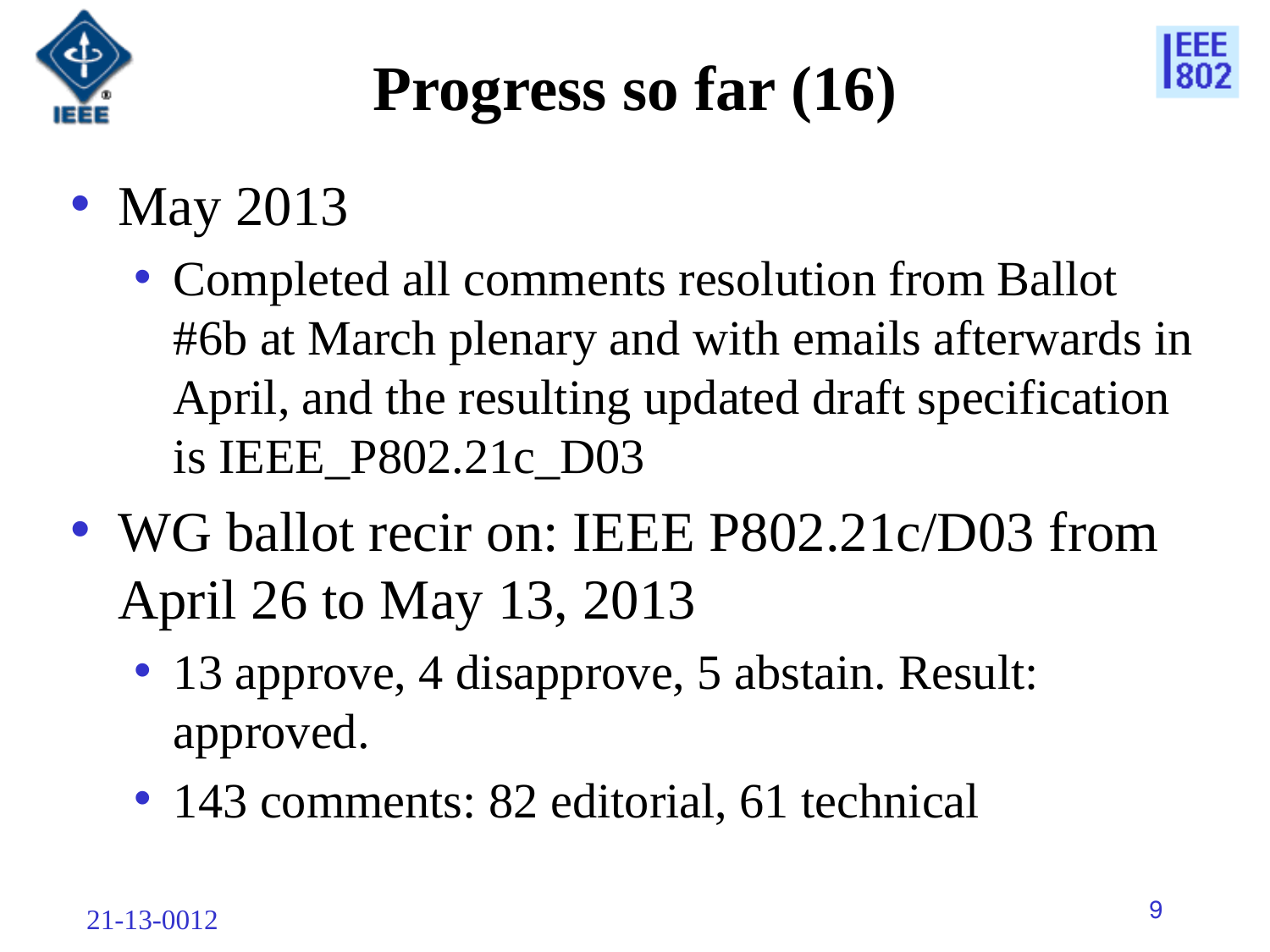

# Progress so far (16)
May 2013
Completed all comments resolution from Ballot #6b at March plenary and with emails afterwards in April, and the resulting updated draft specification is IEEE_P802.21c_D03
WG ballot recir on: IEEE P802.21c/D03 from April 26 to May 13, 2013
13 approve, 4 disapprove, 5 abstain. Result: approved.
143 comments: 82 editorial, 61 technical